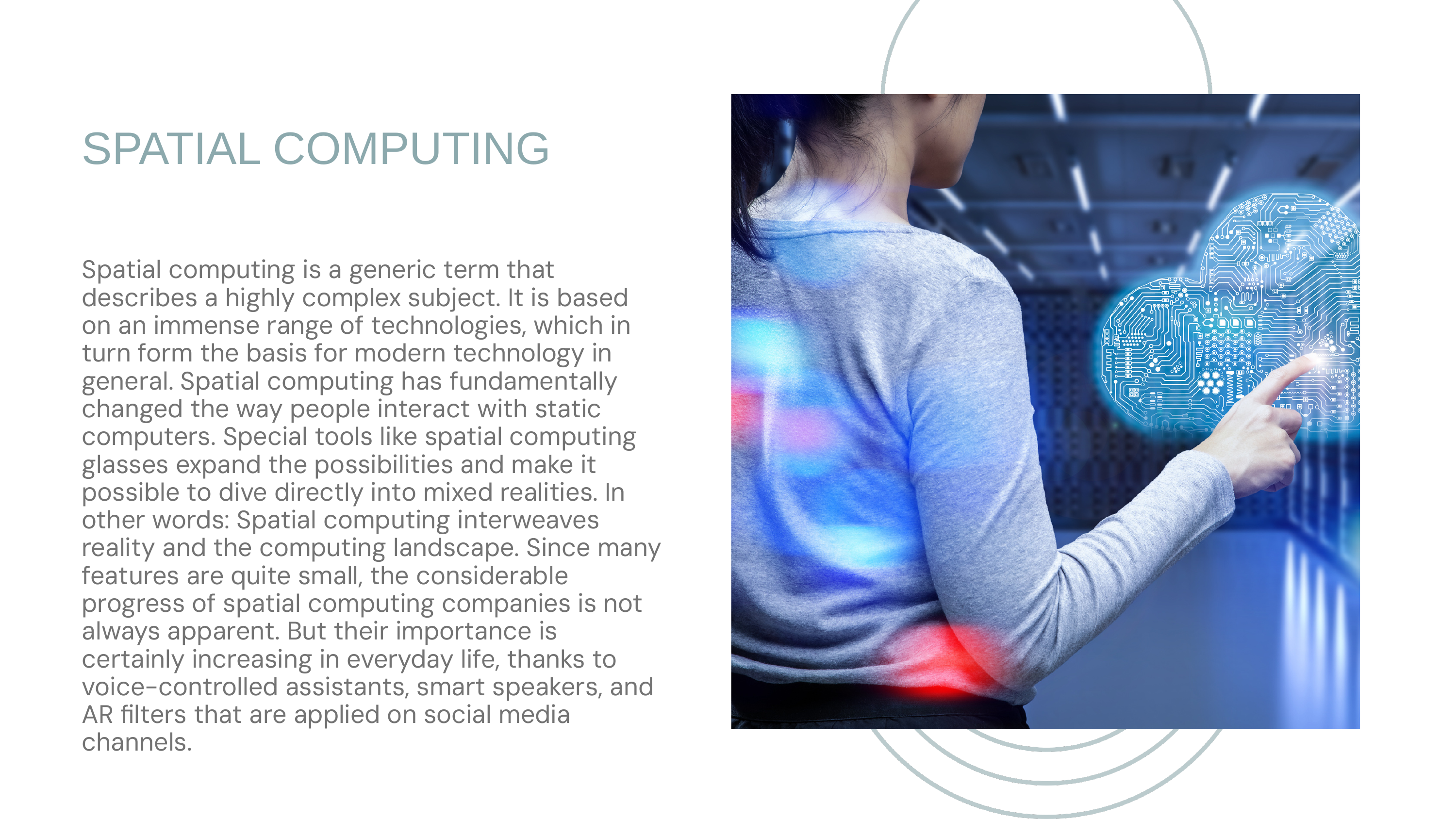

SPATIAL COMPUTING
Spatial computing is a generic term that describes a highly complex subject. It is based on an immense range of technologies, which in turn form the basis for modern technology in general. Spatial computing has fundamentally changed the way people interact with static computers. Special tools like spatial computing glasses expand the possibilities and make it possible to dive directly into mixed realities. In other words: Spatial computing interweaves reality and the computing landscape. Since many features are quite small, the considerable progress of spatial computing companies is not always apparent. But their importance is certainly increasing in everyday life, thanks to voice-controlled assistants, smart speakers, and AR filters that are applied on social media channels.